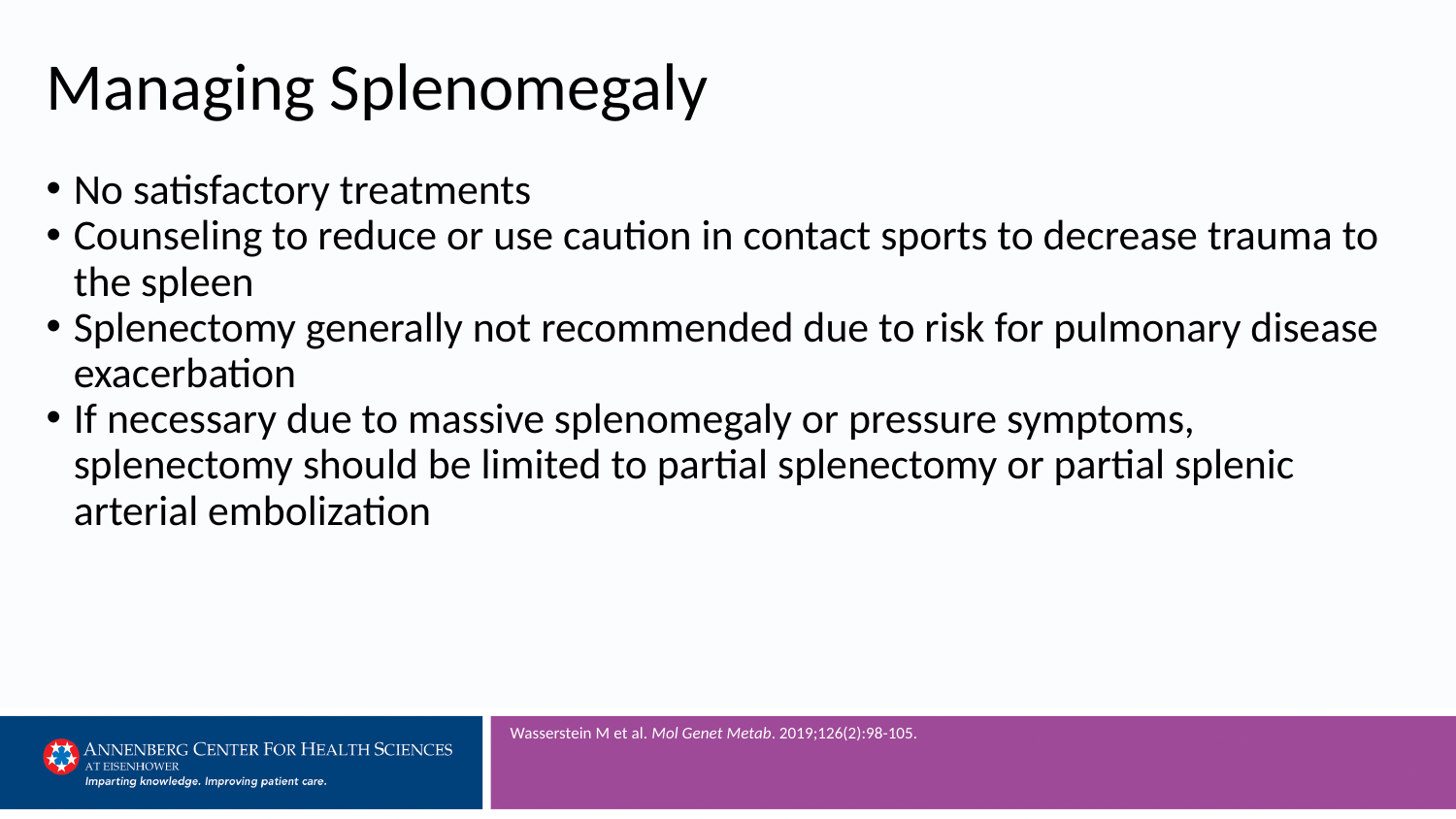

# Managing Splenomegaly
No satisfactory treatments
Counseling to reduce or use caution in contact sports to decrease trauma to the spleen
Splenectomy generally not recommended due to risk for pulmonary disease exacerbation
If necessary due to massive splenomegaly or pressure symptoms, splenectomy should be limited to partial splenectomy or partial splenic arterial embolization
Wasserstein M et al. Mol Genet Metab. 2019;126(2):98-105.